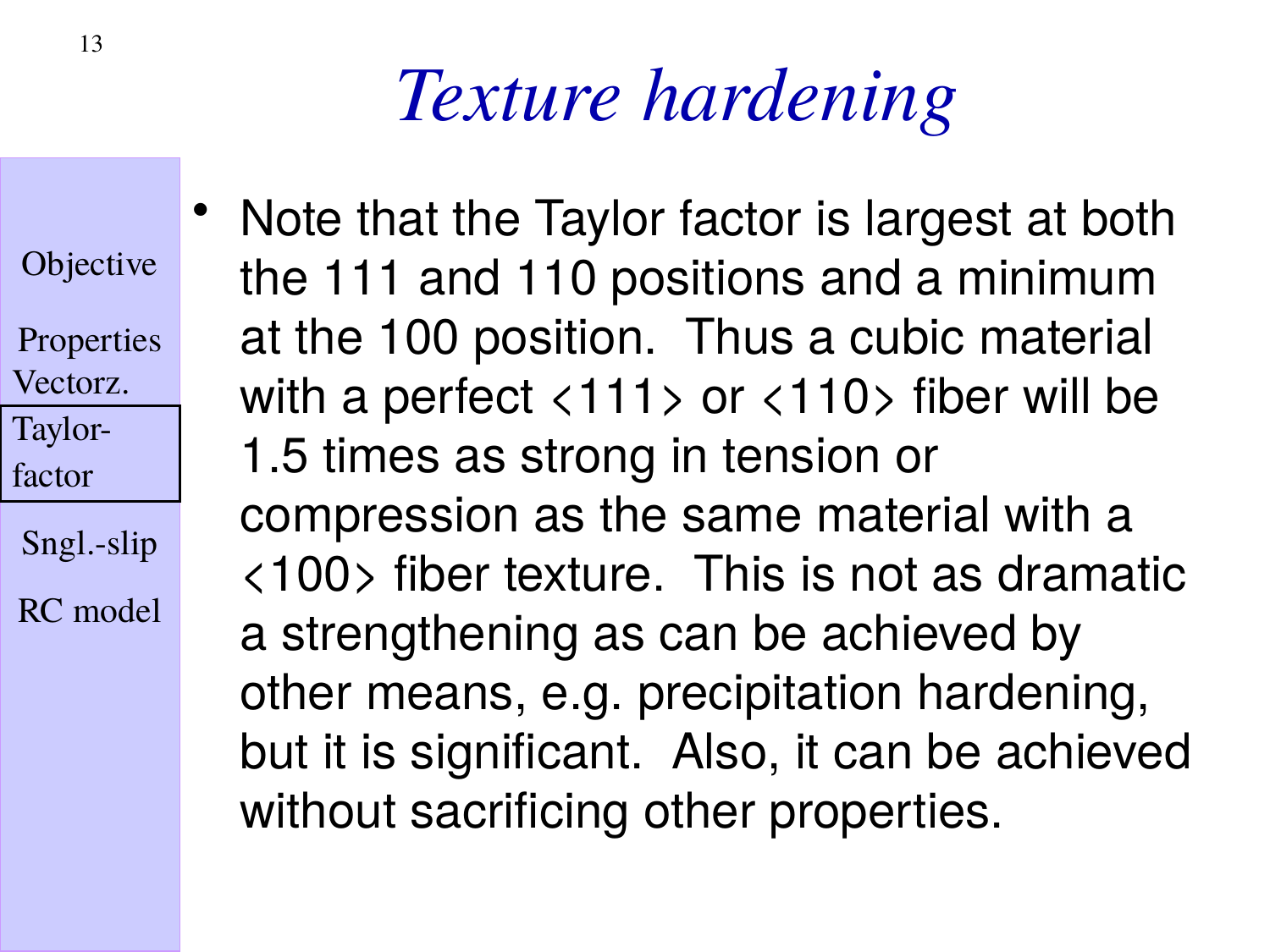

# Texture hardening
13
Note that the Taylor factor is largest at both the 111 and 110 positions and a minimum at the 100 position.  Thus a cubic material with a perfect <111> or <110> fiber will be 1.5 times as strong in tension or compression as the same material with a <100> fiber texture.  This is not as dramatic a strengthening as can be achieved by other means, e.g. precipitation hardening, but it is significant.  Also, it can be achieved without sacrificing other properties.